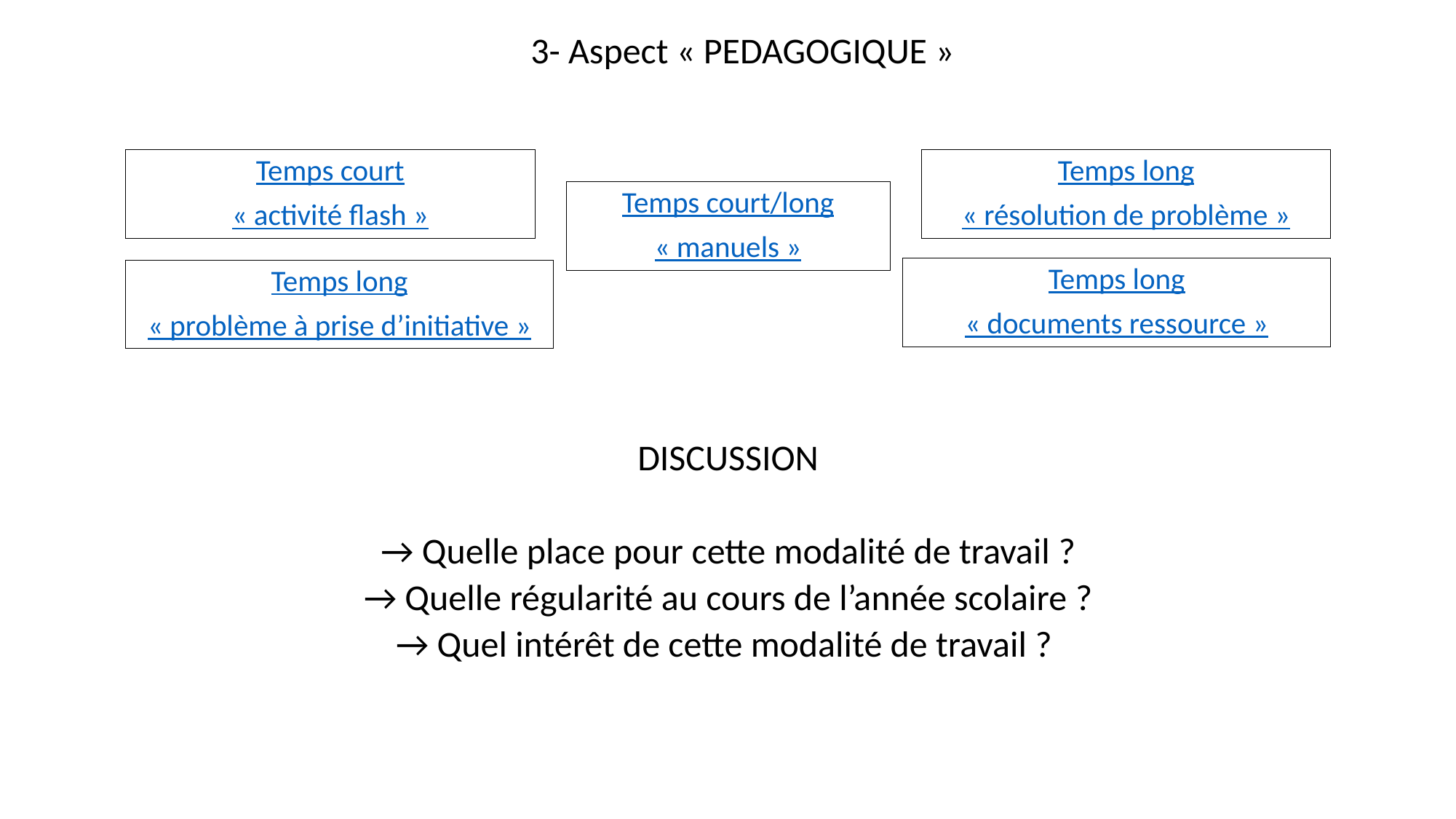

3- Aspect « PEDAGOGIQUE »

Temps court
« activité flash »

Temps long
« résolution de problème »

Temps court/long
« manuels »

Temps long
« documents ressource »

Temps long
« problème à prise d’initiative »

DISCUSSION

→ Quelle place pour cette modalité de travail ?
→ Quelle régularité au cours de l’année scolaire ?
→ Quel intérêt de cette modalité de travail ?